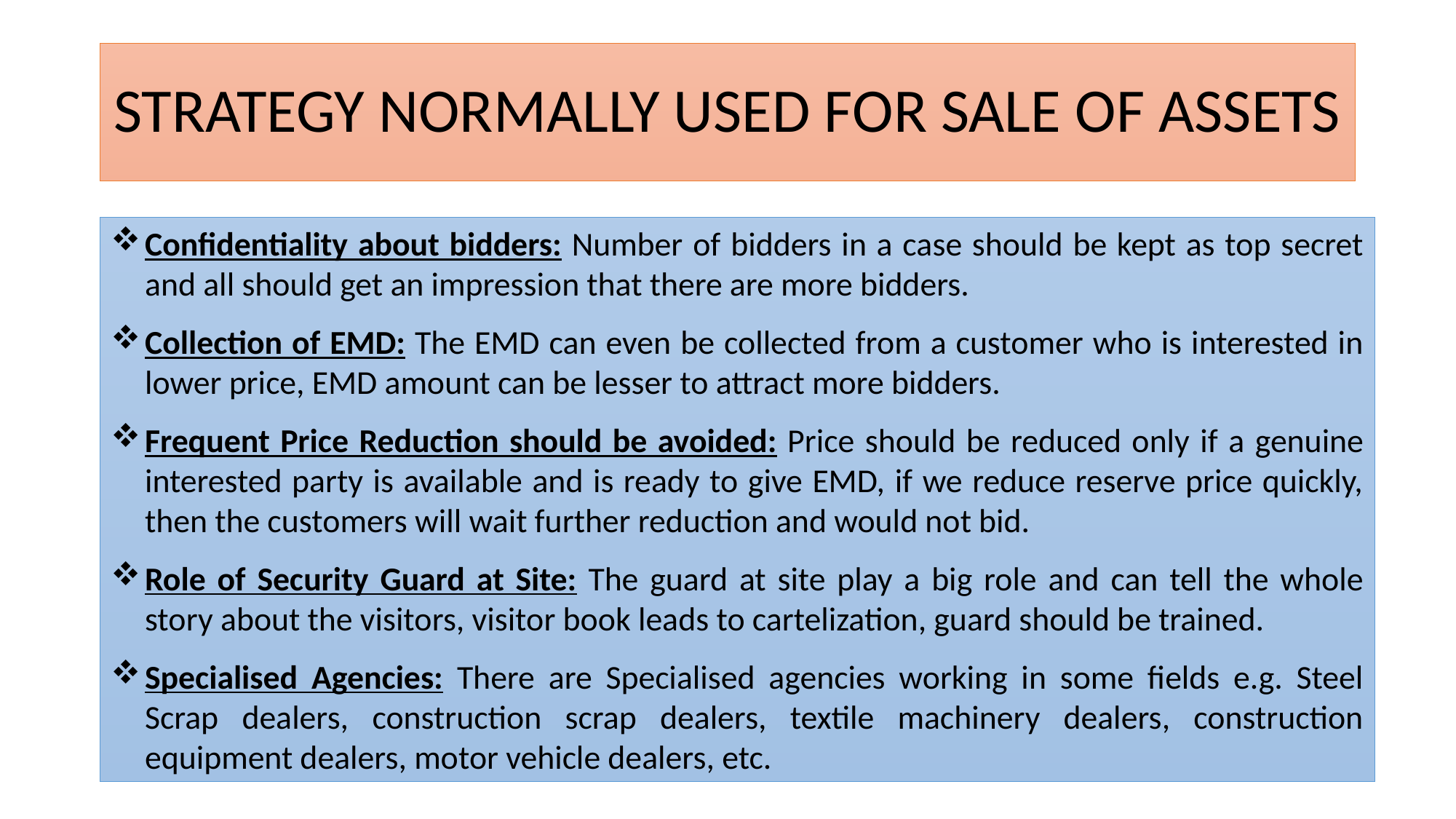

# STRATEGY NORMALLY USED FOR SALE OF ASSETS
Confidentiality about bidders: Number of bidders in a case should be kept as top secret and all should get an impression that there are more bidders.
Collection of EMD: The EMD can even be collected from a customer who is interested in lower price, EMD amount can be lesser to attract more bidders.
Frequent Price Reduction should be avoided: Price should be reduced only if a genuine interested party is available and is ready to give EMD, if we reduce reserve price quickly, then the customers will wait further reduction and would not bid.
Role of Security Guard at Site: The guard at site play a big role and can tell the whole story about the visitors, visitor book leads to cartelization, guard should be trained.
Specialised Agencies: There are Specialised agencies working in some fields e.g. Steel Scrap dealers, construction scrap dealers, textile machinery dealers, construction equipment dealers, motor vehicle dealers, etc.